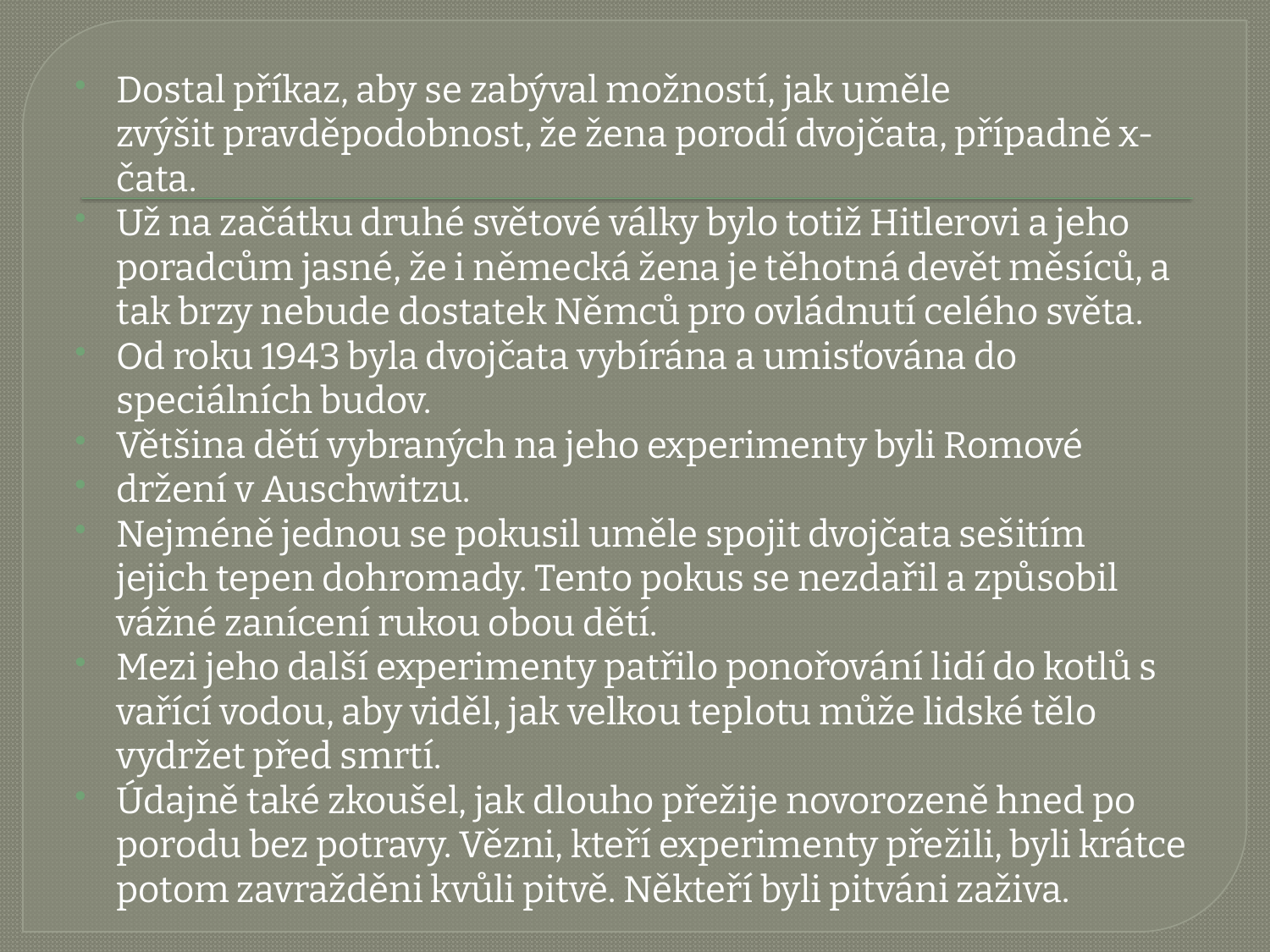

Dostal příkaz, aby se zabýval možností, jak uměle zvýšit pravděpodobnost, že žena porodí dvojčata, případně x-čata.
Už na začátku druhé světové války bylo totiž Hitlerovi a jeho poradcům jasné, že i německá žena je těhotná devět měsíců, a tak brzy nebude dostatek Němců pro ovládnutí celého světa.
Od roku 1943 byla dvojčata vybírána a umisťována do speciálních budov.
Většina dětí vybraných na jeho experimenty byli Romové
držení v Auschwitzu.
Nejméně jednou se pokusil uměle spojit dvojčata sešitím jejich tepen dohromady. Tento pokus se nezdařil a způsobil vážné zanícení rukou obou dětí.
Mezi jeho další experimenty patřilo ponořování lidí do kotlů s vařící vodou, aby viděl, jak velkou teplotu může lidské tělo vydržet před smrtí.
Údajně také zkoušel, jak dlouho přežije novorozeně hned po porodu bez potravy. Vězni, kteří experimenty přežili, byli krátce potom zavražděni kvůli pitvě. Někteří byli pitváni zaživa.